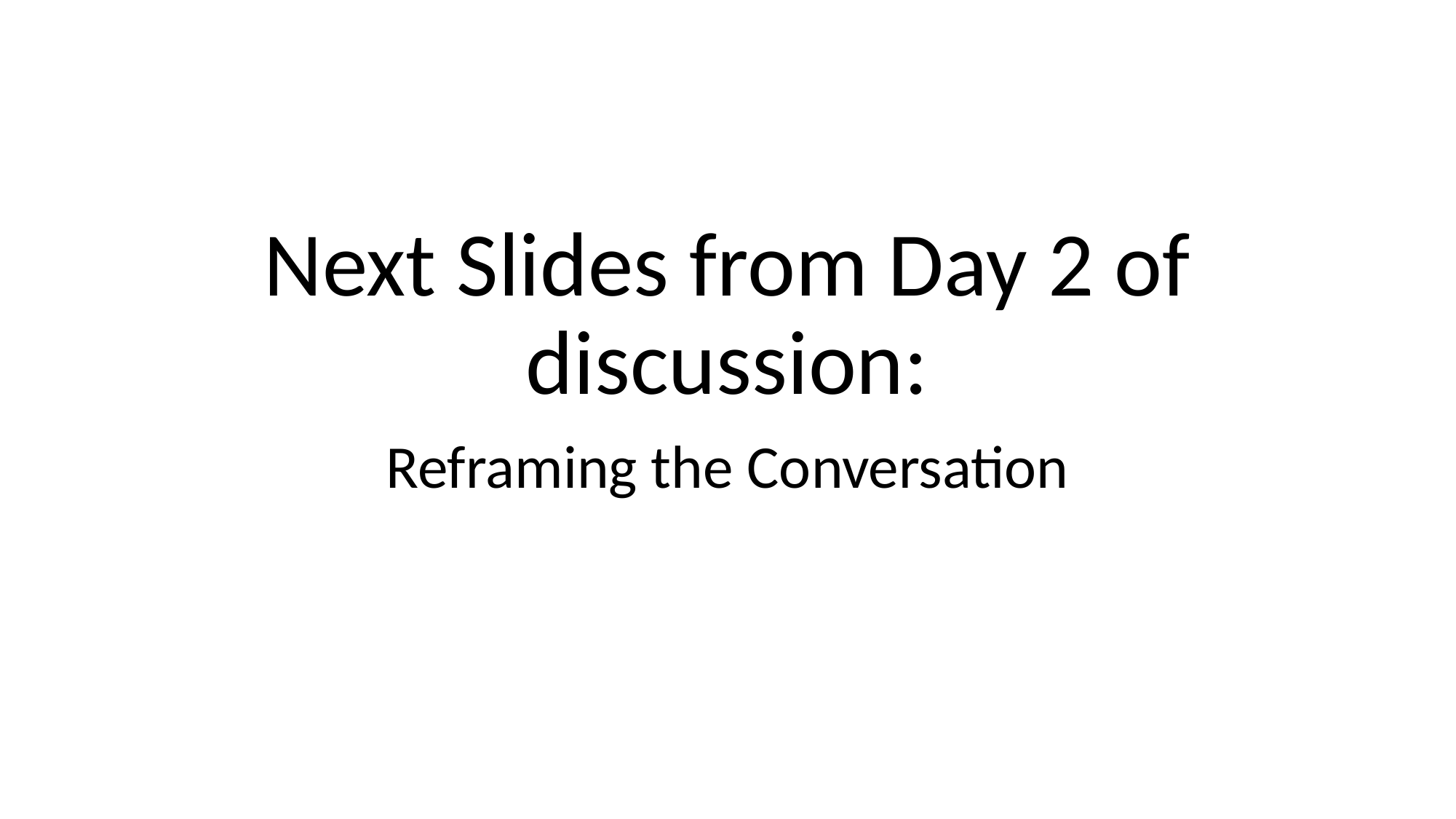

# Next Slides from Day 2 of discussion:
Reframing the Conversation